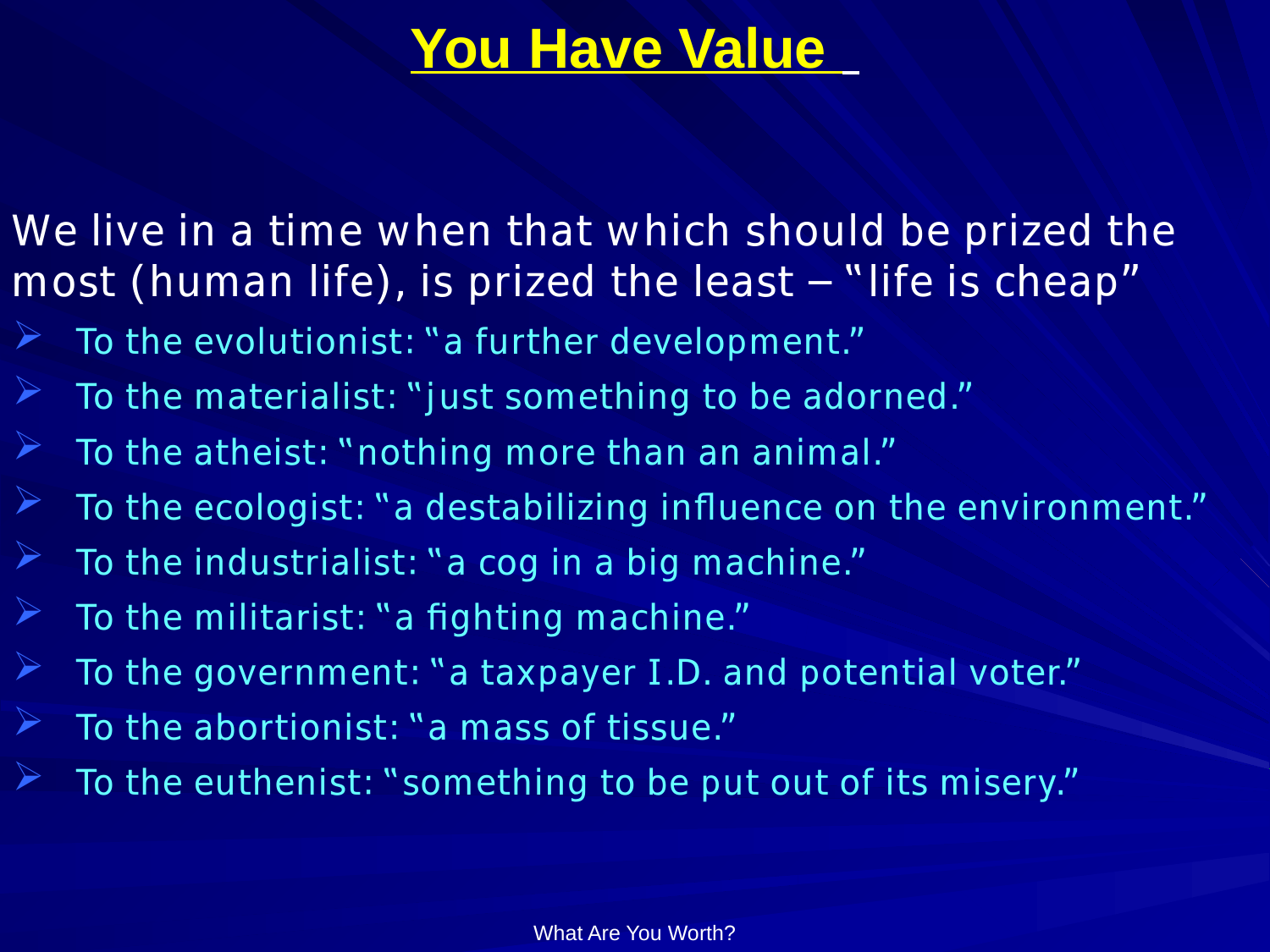

# You Have Value
We live in a time when that which should be prized the most (human life), is prized the least – “life is cheap”
To the evolutionist: “a further development.”
To the materialist: “just something to be adorned.”
To the atheist: “nothing more than an animal.”
To the ecologist: “a destabilizing influence on the environment.”
To the industrialist: “a cog in a big machine.”
To the militarist: “a fighting machine.”
To the government: “a taxpayer I.D. and potential voter.”
To the abortionist: “a mass of tissue.”
To the euthenist: “something to be put out of its misery.”
What Are You Worth?